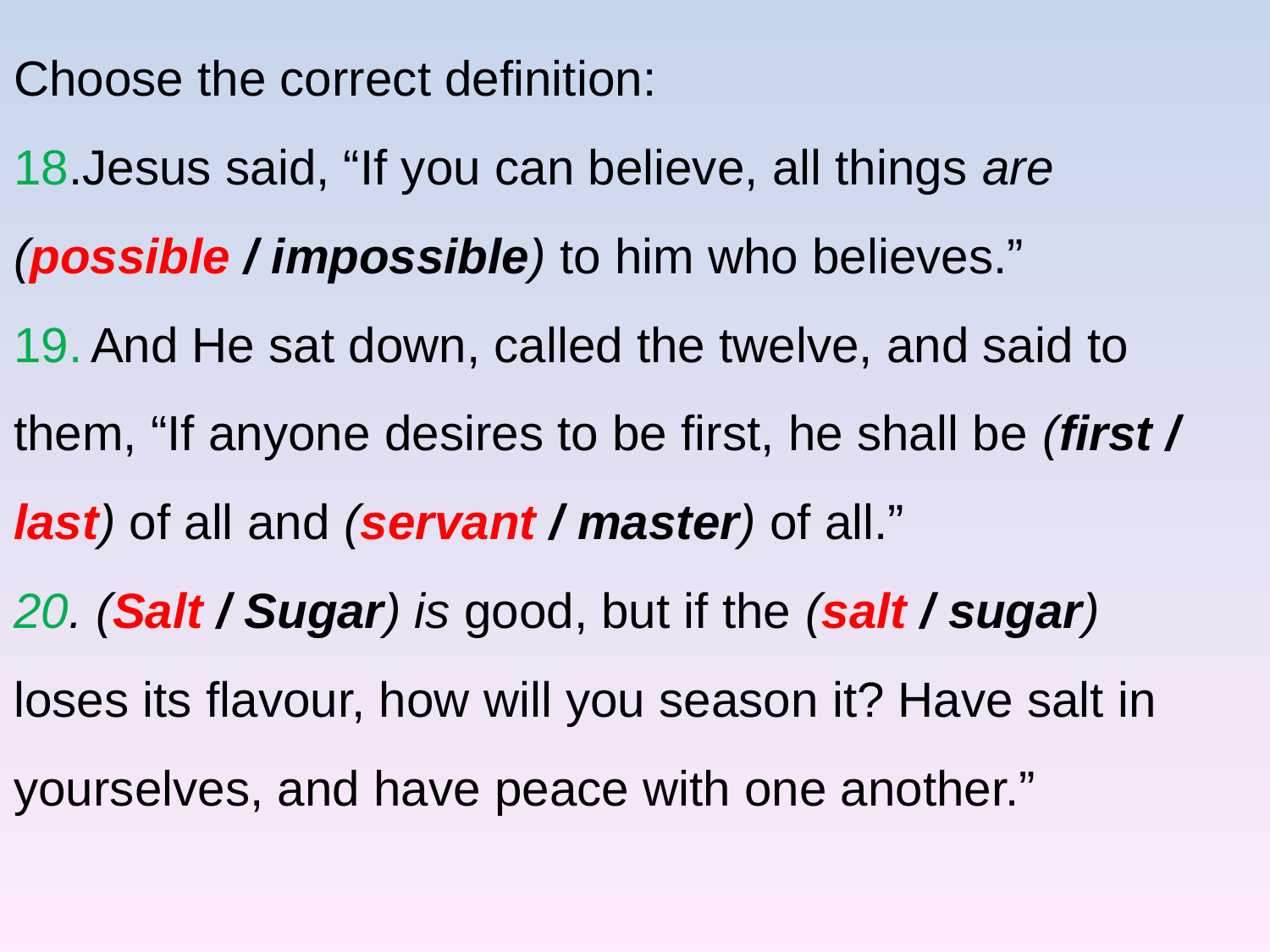

Choose the correct definition:
18.Jesus said, “If you can believe, all things are (possible / impossible) to him who believes.”
19. And He sat down, called the twelve, and said to them, “If anyone desires to be first, he shall be (first / last) of all and (servant / master) of all.”
20. (Salt / Sugar) is good, but if the (salt / sugar) loses its flavour, how will you season it? Have salt in yourselves, and have peace with one another.”